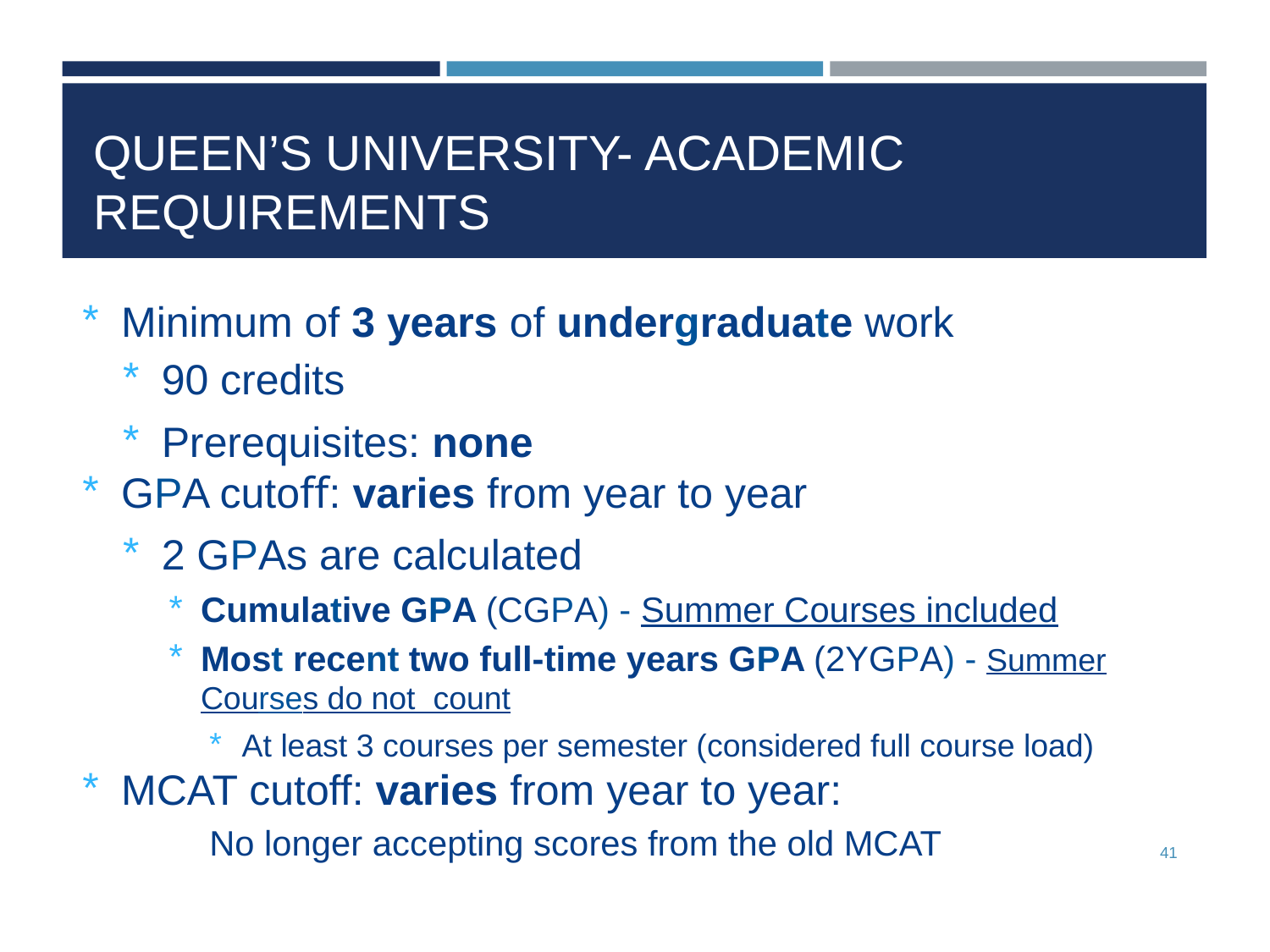

# QUEEN’S UNIVERSITY- ACADEMIC REQUIREMENTS
Minimum of 3 years of undergraduate work
90 credits
Prerequisites: none
GPA cutoﬀ: varies from year to year
2 GPAs are calculated
Cumulative GPA (CGPA) -­ Summer Courses included
Most recent two full-time years GPA (2YGPA) -­ Summer Courses do not  count
At least 3 courses per semester (considered full course load)
MCAT cutoff: varies from year to year:
	No longer accepting scores from the old MCAT

41